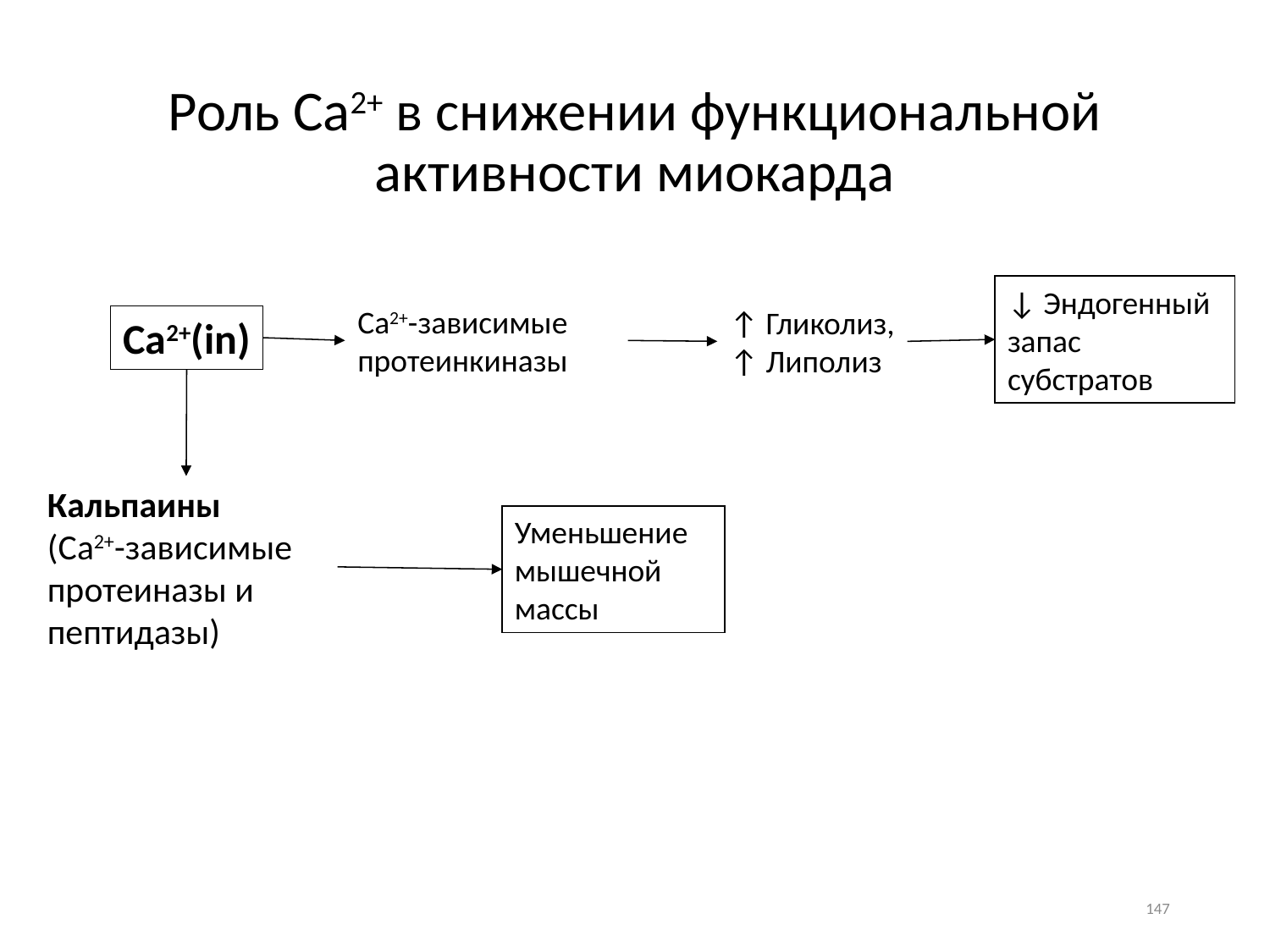

# Роль Ca2+ в снижении функциональной активности миокарда
↓ Эндогенный запас субстратов
Ca2+-зависимые протеинкиназы
↑ Гликолиз,
↑ Липолиз
Ca2+(in)

Кальпаины
(Ca2+-зависимые протеиназы и пептидазы)
Уменьшение мышечной массы
147